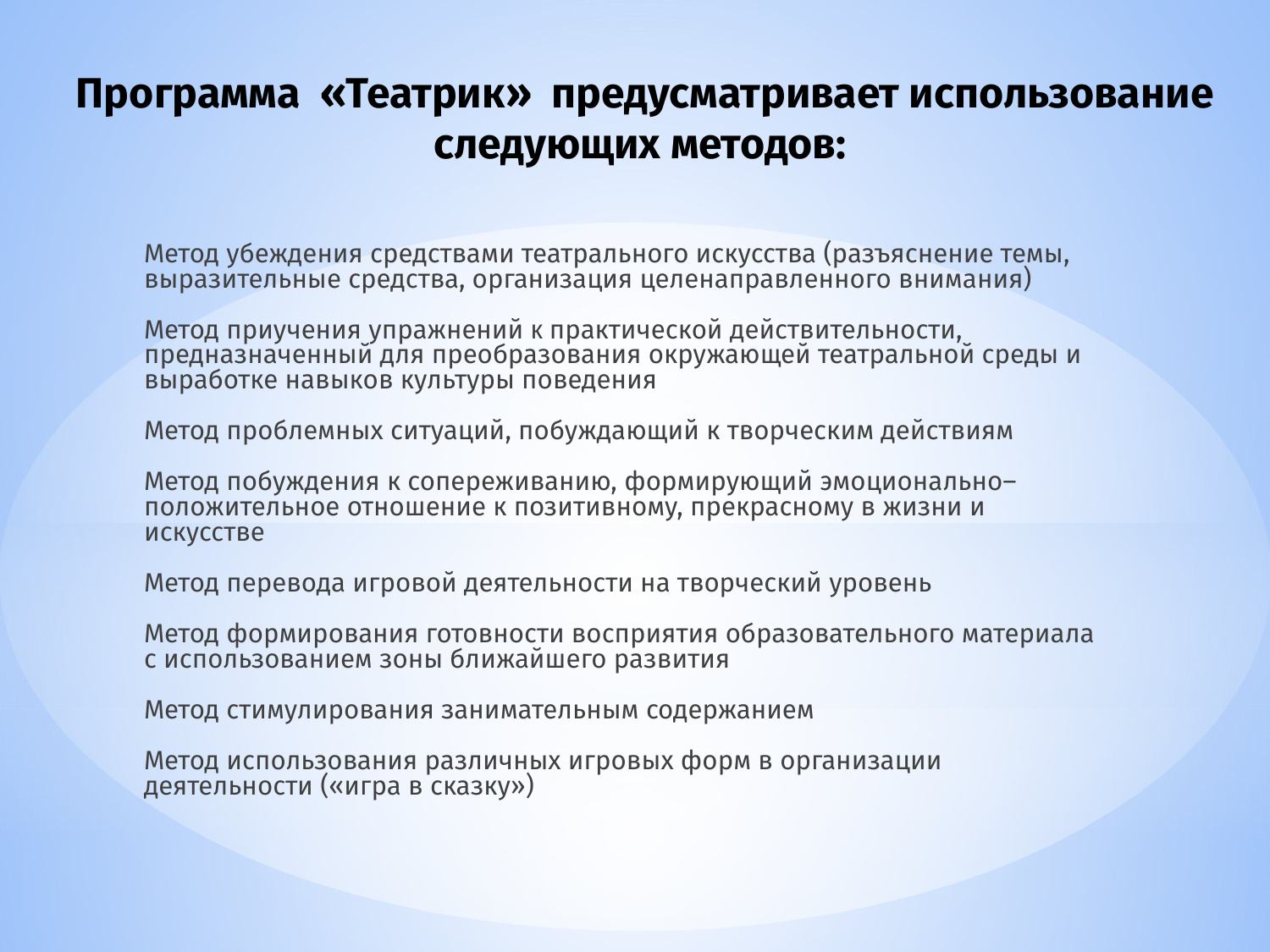

# Программа  «Театрик»  предусматривает использование следующих методов:
Метод убеждения средствами театрального искусства (разъяснение темы, выразительные средства, организация целенаправленного внимания)
Метод приучения упражнений к практической действительности, предназначенный для преобразования окружающей театральной среды и выработке навыков культуры поведения
Метод проблемных ситуаций, побуждающий к творческим действиям
Метод побуждения к сопереживанию, формирующий эмоционально–положительное отношение к позитивному, прекрасному в жизни и искусстве
Метод перевода игровой деятельности на творческий уровень
Метод формирования готовности восприятия образовательного материала с использованием зоны ближайшего развития
Метод стимулирования занимательным содержанием
Метод использования различных игровых форм в организации деятельности («игра в сказку»)